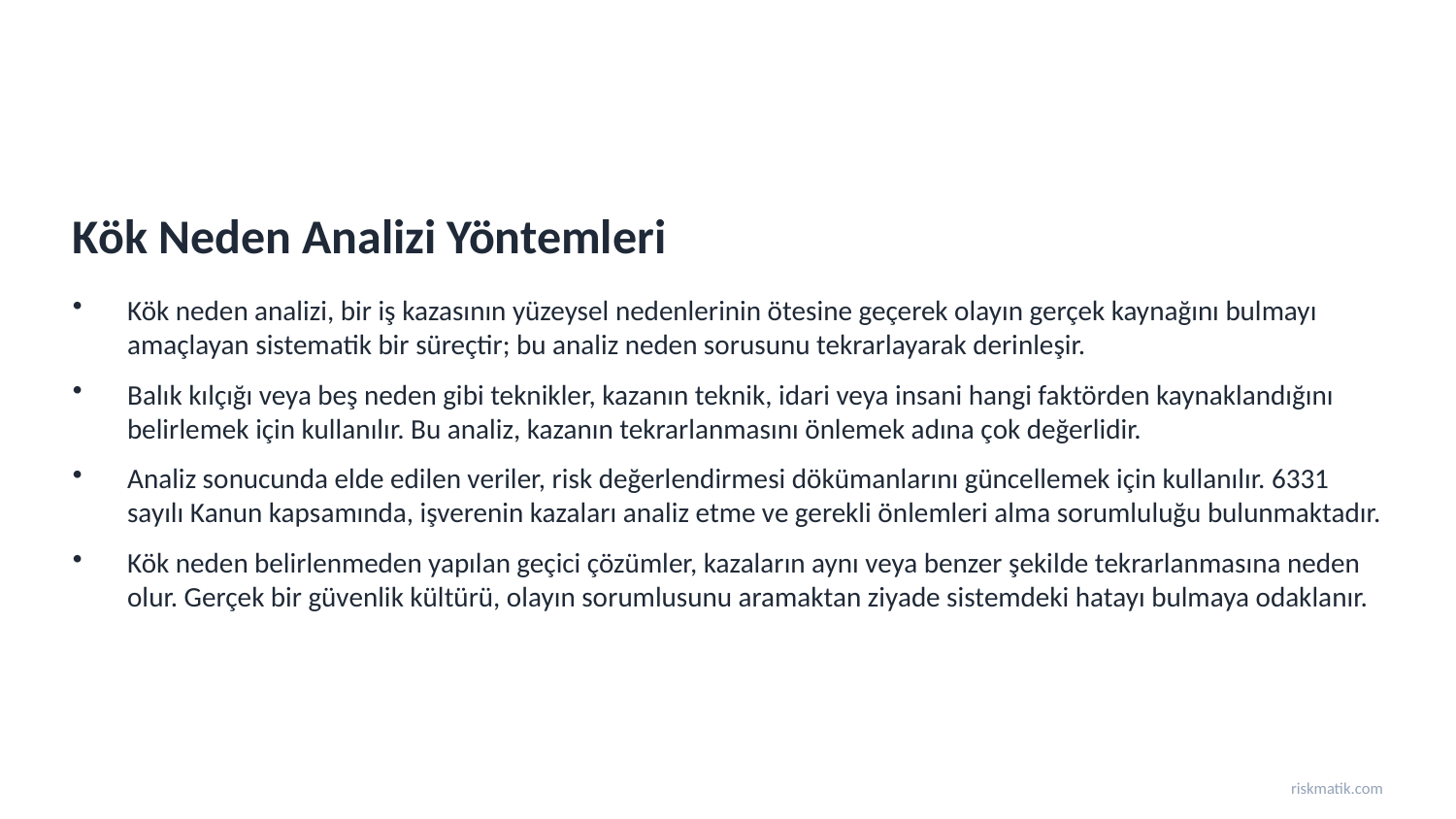

Kök Neden Analizi Yöntemleri
Kök neden analizi, bir iş kazasının yüzeysel nedenlerinin ötesine geçerek olayın gerçek kaynağını bulmayı amaçlayan sistematik bir süreçtir; bu analiz neden sorusunu tekrarlayarak derinleşir.
Balık kılçığı veya beş neden gibi teknikler, kazanın teknik, idari veya insani hangi faktörden kaynaklandığını belirlemek için kullanılır. Bu analiz, kazanın tekrarlanmasını önlemek adına çok değerlidir.
Analiz sonucunda elde edilen veriler, risk değerlendirmesi dökümanlarını güncellemek için kullanılır. 6331 sayılı Kanun kapsamında, işverenin kazaları analiz etme ve gerekli önlemleri alma sorumluluğu bulunmaktadır.
Kök neden belirlenmeden yapılan geçici çözümler, kazaların aynı veya benzer şekilde tekrarlanmasına neden olur. Gerçek bir güvenlik kültürü, olayın sorumlusunu aramaktan ziyade sistemdeki hatayı bulmaya odaklanır.
riskmatik.com